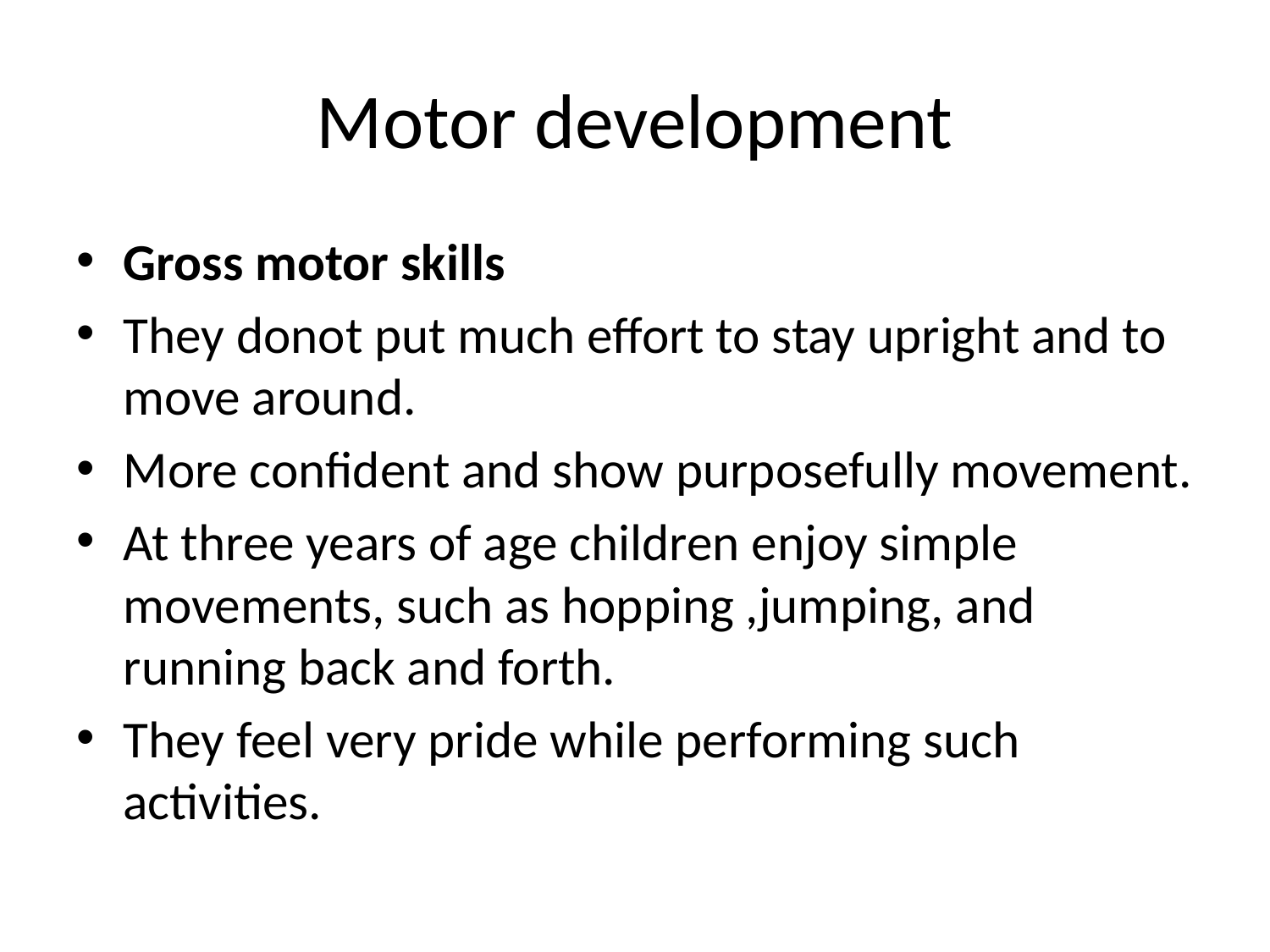

# Motor development
Gross motor skills
They donot put much effort to stay upright and to move around.
More confident and show purposefully movement.
At three years of age children enjoy simple movements, such as hopping ,jumping, and running back and forth.
They feel very pride while performing such activities.